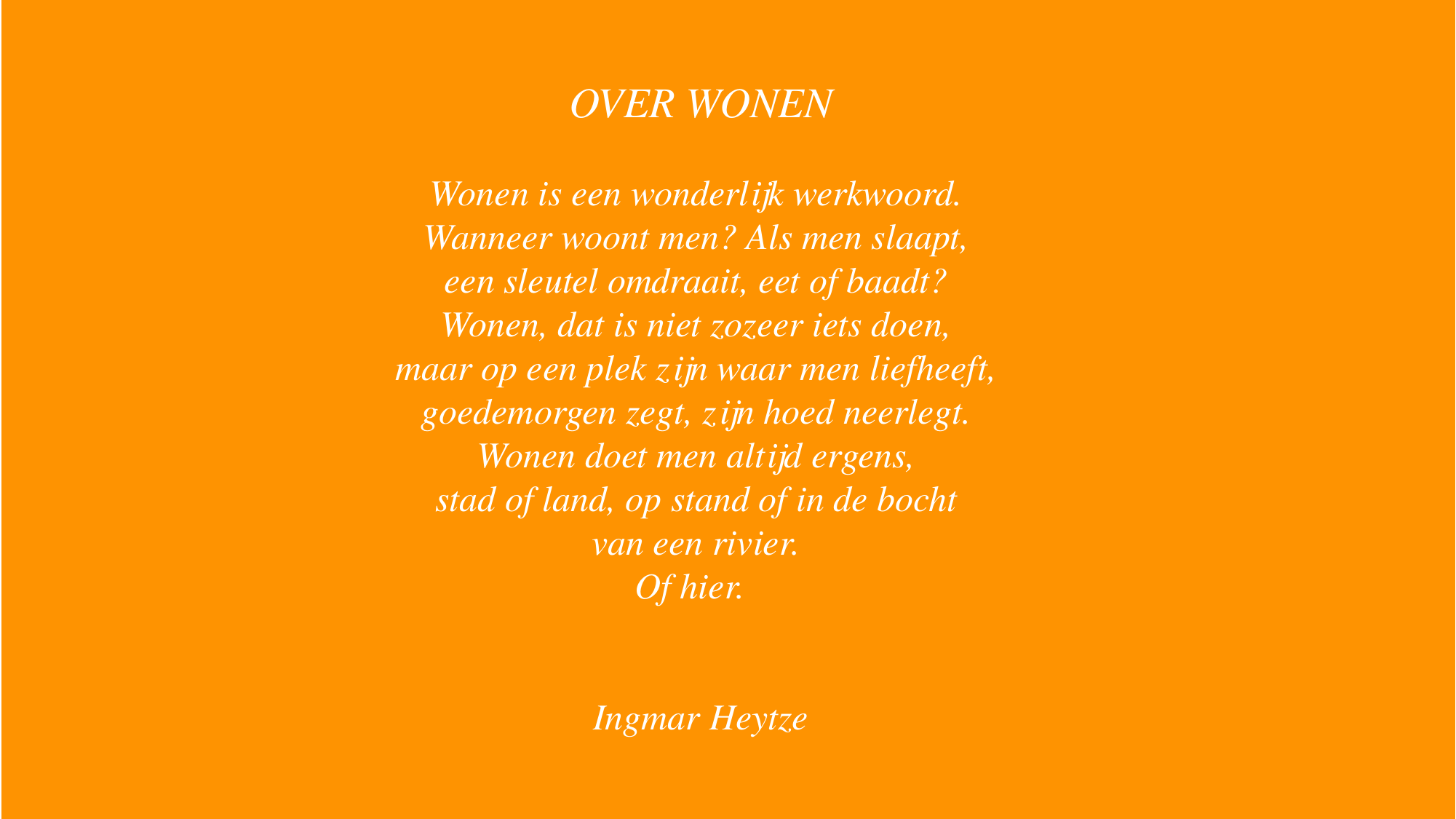

OVER WONEN

Wonen is een wonderlijk werkwoord.
Wanneer woont men? Als men slaapt,
een sleutel omdraait, eet of baadt?
Wonen, dat is niet zozeer iets doen,
maar op een plek zijn waar men liefheeft,
goedemorgen zegt, zijn hoed neerlegt.
Wonen doet men altijd ergens,
stad of land, op stand of in de bocht
van een rivier.
Of hier.

Ingmar Heytze